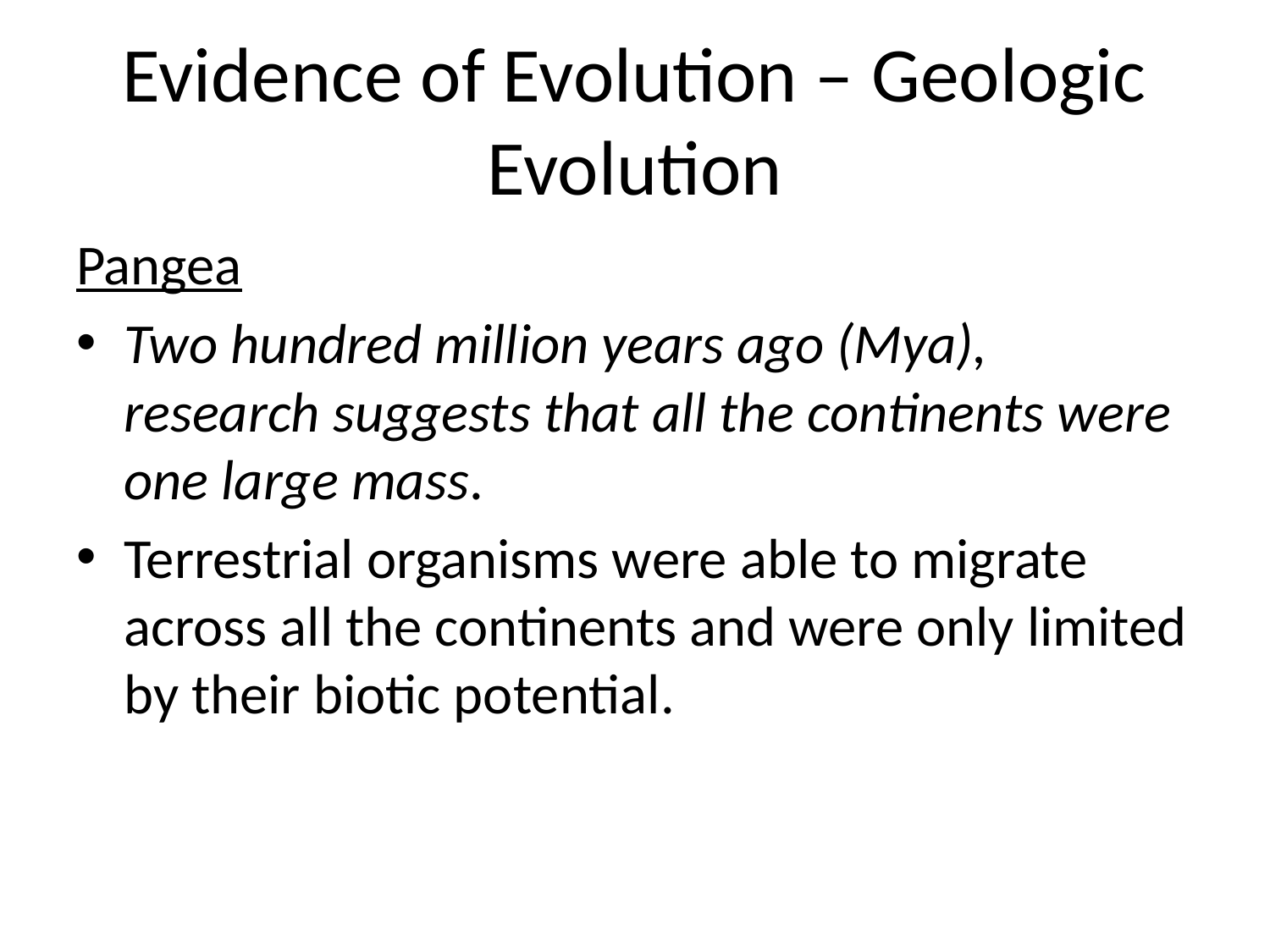

# Evidence of Evolution – Geologic Evolution
Pangea
Two hundred million years ago (Mya), research suggests that all the continents were one large mass.
Terrestrial organisms were able to migrate across all the continents and were only limited by their biotic potential.